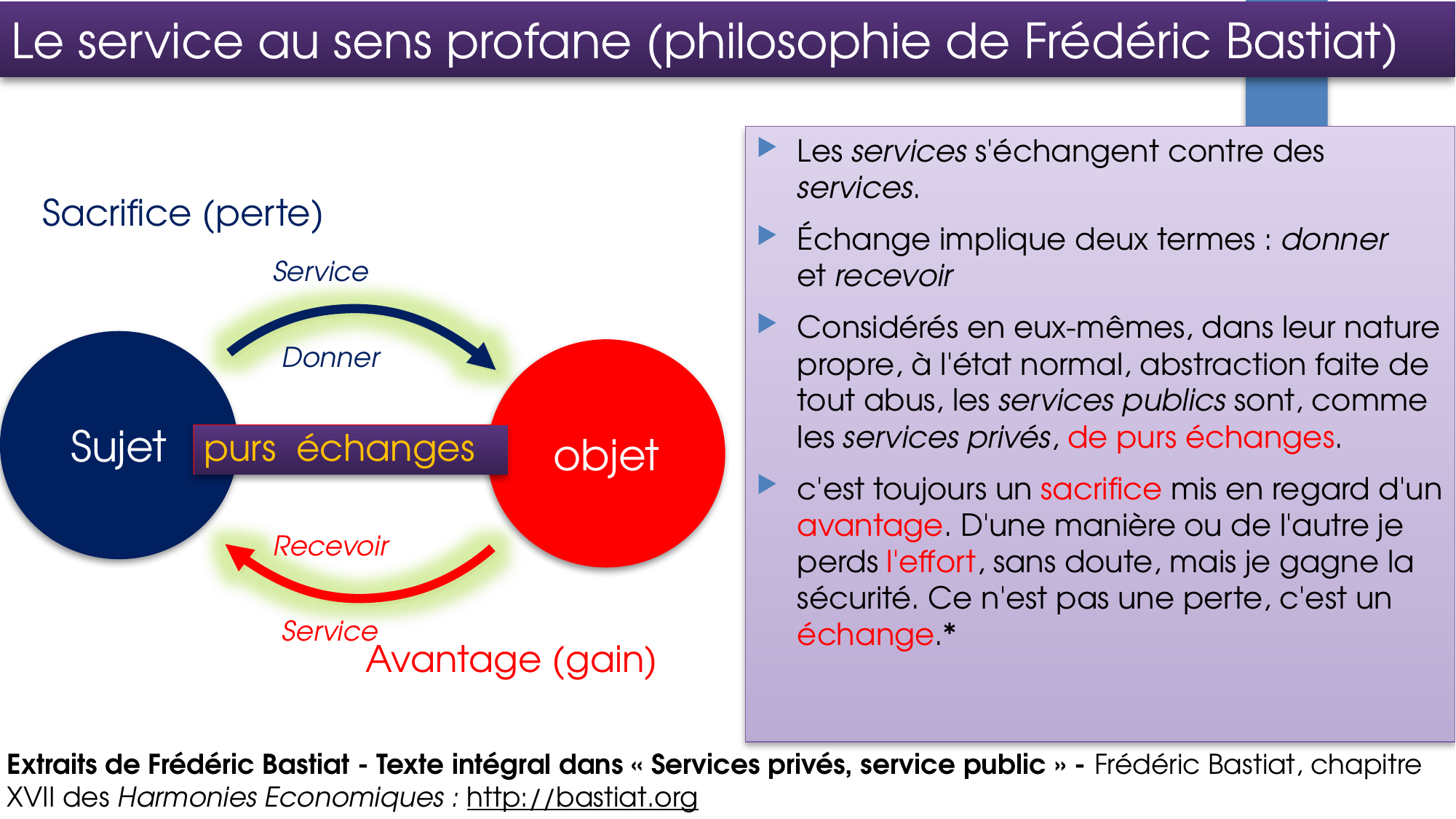

Le service au sens profane (philosophie de Frédéric Bastiat)
Les services s'échangent contre des services.
Échange implique deux termes : donner et recevoir
Considérés en eux-mêmes, dans leur nature propre, à l'état normal, abstraction faite de tout abus, les services publics sont, comme les services privés, de purs échanges.
c'est toujours un sacrifice mis en regard d'un avantage. D'une manière ou de l'autre je perds l'effort, sans doute, mais je gagne la sécurité. Ce n'est pas une perte, c'est un échange.*
Sacrifice (perte)
Service

Sujet

Donner
objet
purs  échanges
Recevoir
Service
Avantage (gain)
Extraits de Frédéric Bastiat - Texte intégral dans « Services privés, service public » - Frédéric Bastiat, chapitre XVII des Harmonies Economiques : http://bastiat.org